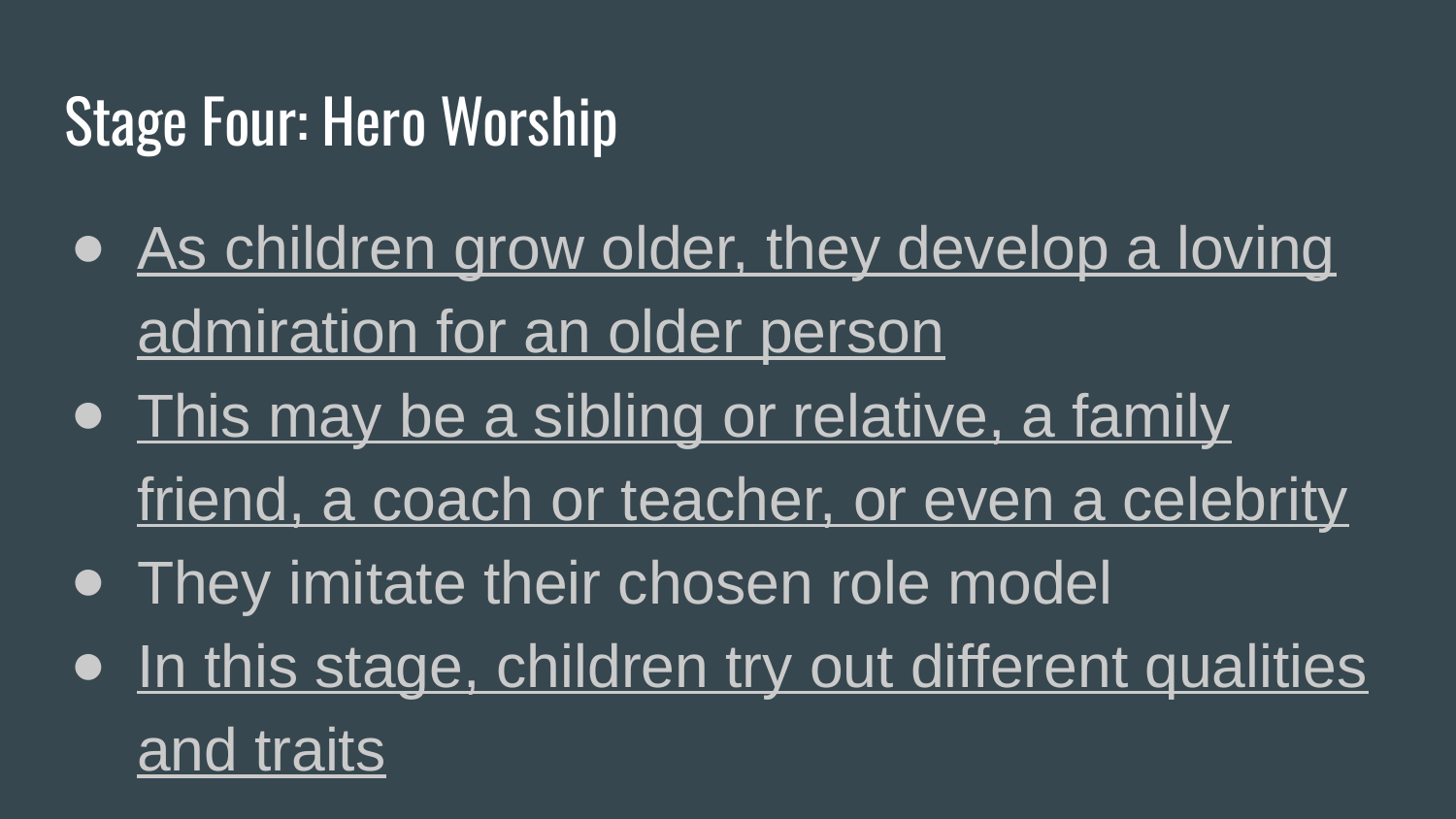

# Stage Four: Hero Worship
As children grow older, they develop a loving admiration for an older person
This may be a sibling or relative, a family friend, a coach or teacher, or even a celebrity
They imitate their chosen role model
In this stage, children try out different qualities and traits